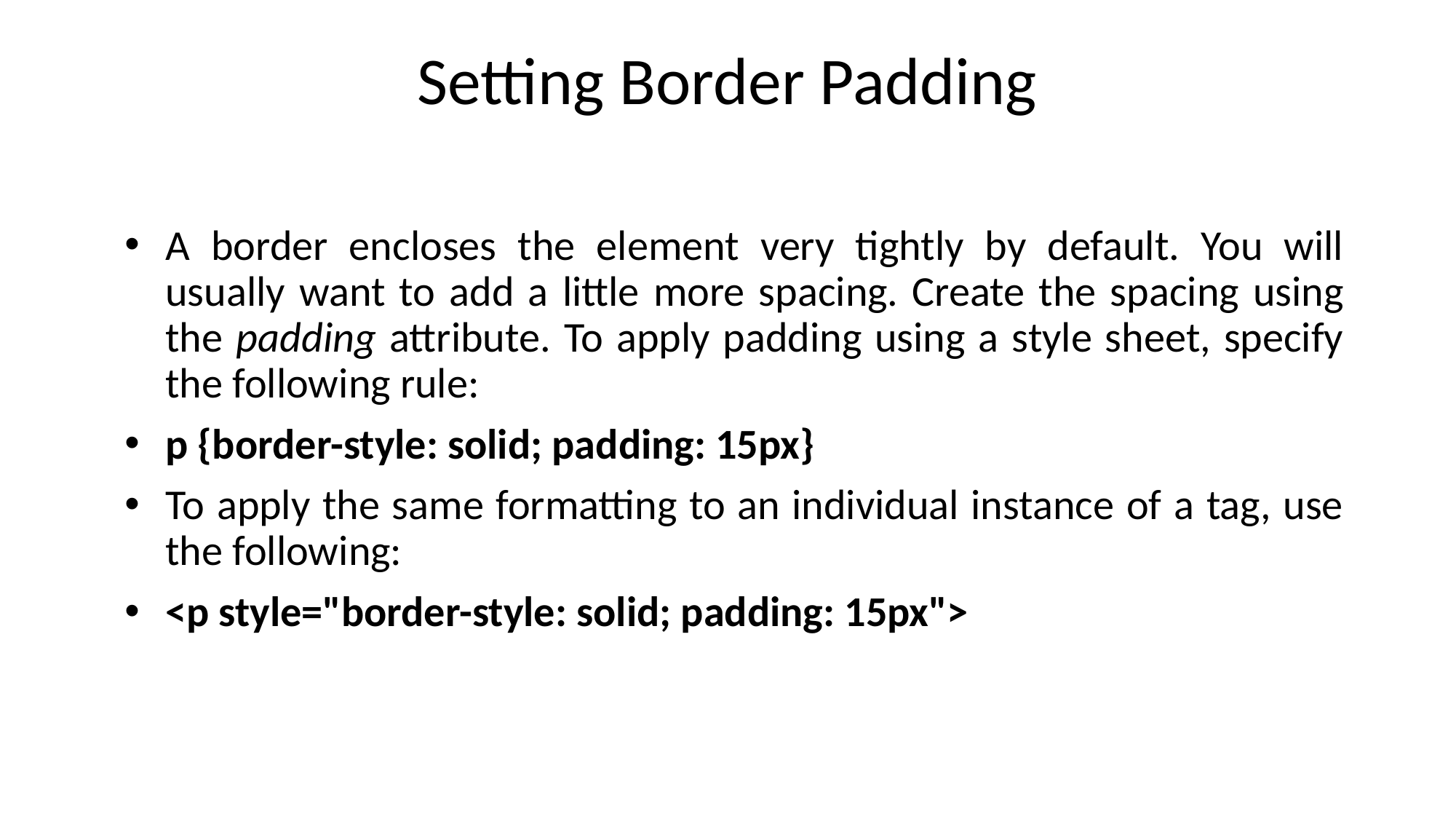

# Setting Border Padding
A border encloses the element very tightly by default. You will usually want to add a little more spacing. Create the spacing using the padding attribute. To apply padding using a style sheet, specify the following rule:
p {border-style: solid; padding: 15px}
To apply the same formatting to an individual instance of a tag, use the following:
<p style="border-style: solid; padding: 15px">